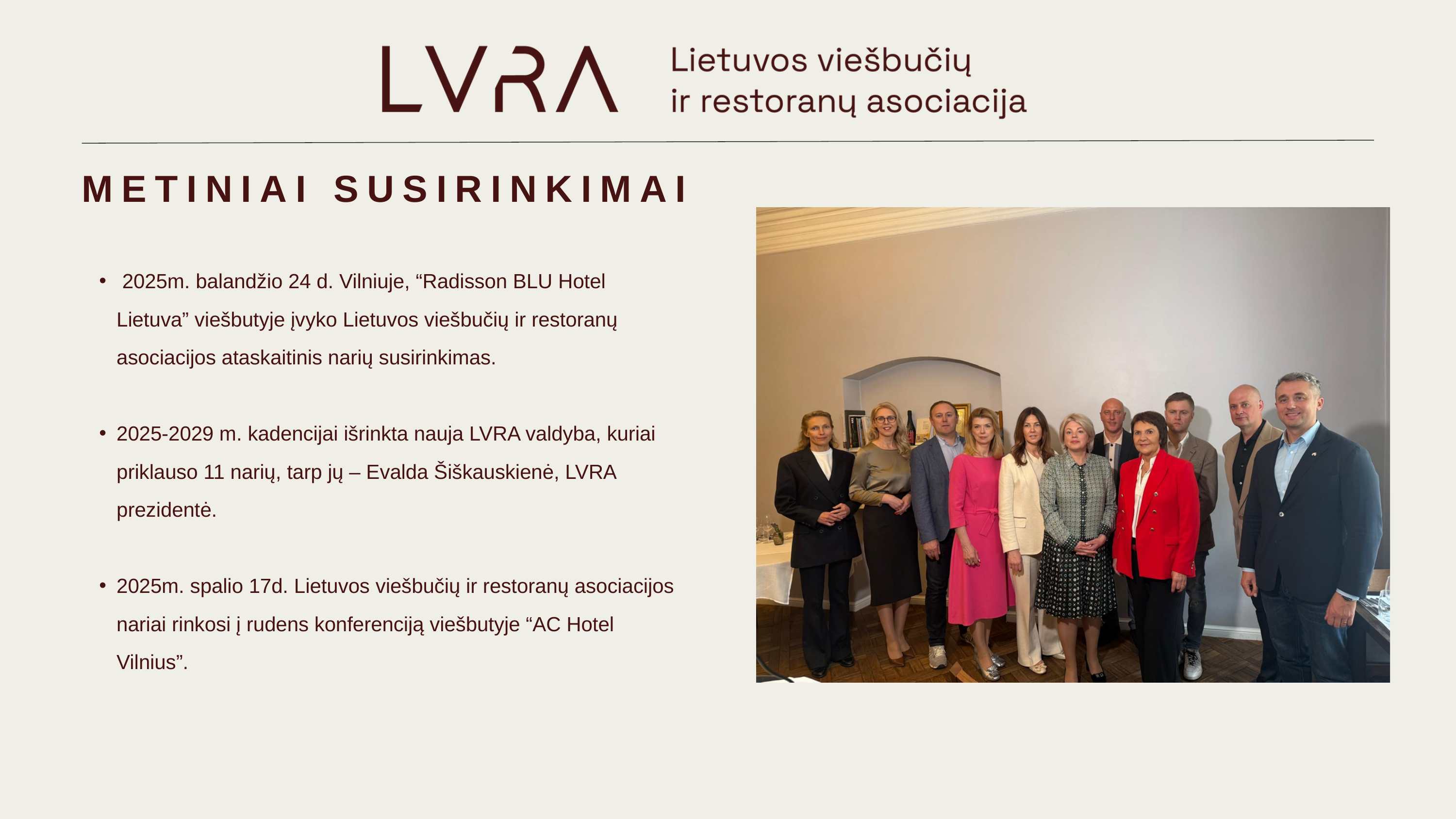

METINIAI SUSIRINKIMAI

 2025m. balandžio 24 d. Vilniuje, “Radisson BLU Hotel Lietuva” viešbutyje įvyko Lietuvos viešbučių ir restoranų asociacijos ataskaitinis narių susirinkimas.

2025-2029 m. kadencijai išrinkta nauja LVRA valdyba, kuriai priklauso 11 narių, tarp jų – Evalda Šiškauskienė, LVRA prezidentė.

2025m. spalio 17d. Lietuvos viešbučių ir restoranų asociacijos nariai rinkosi į rudens konferenciją viešbutyje “AC Hotel Vilnius”.